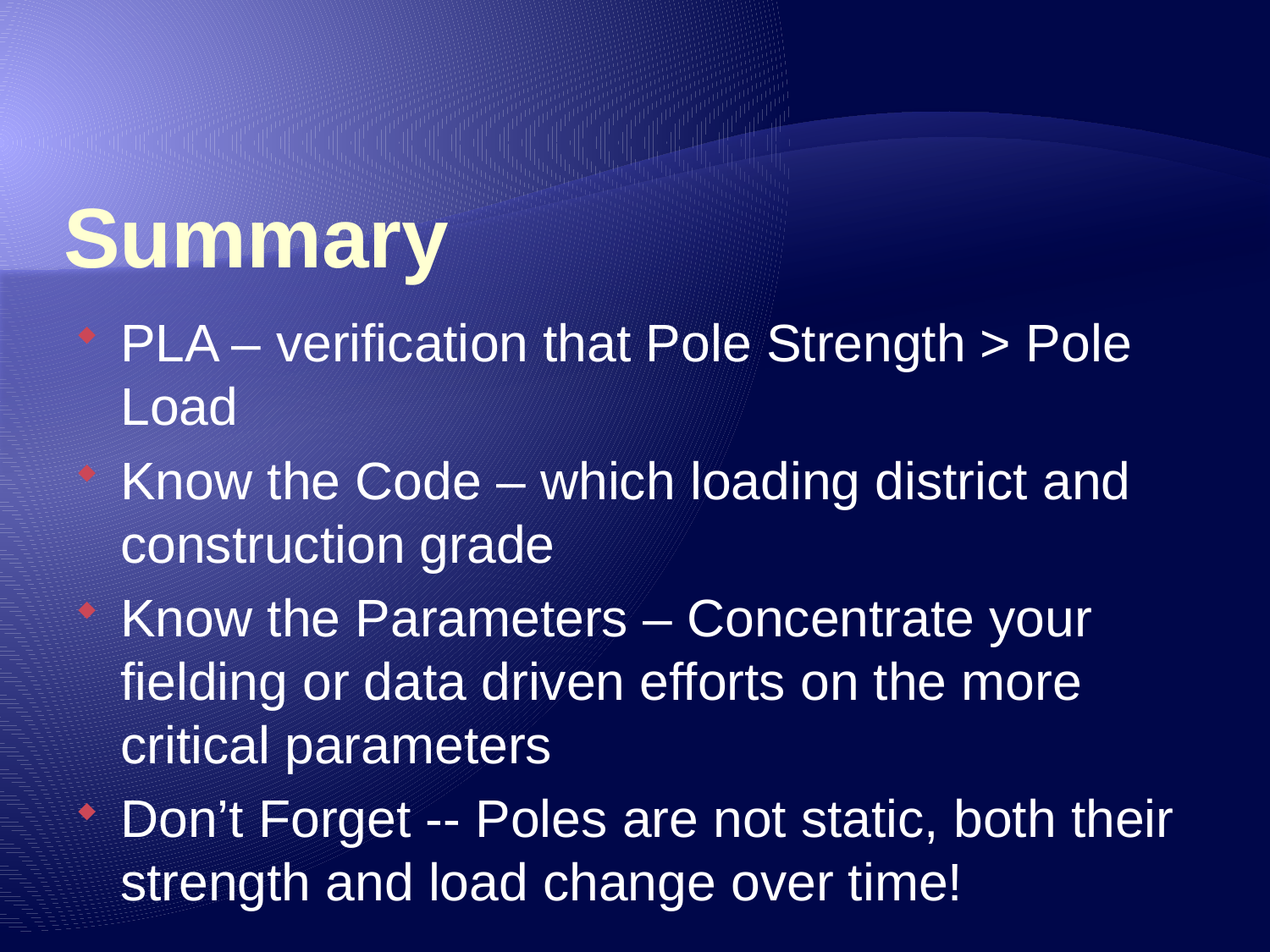

# Summary
PLA – verification that Pole Strength > Pole Load
Know the Code – which loading district and construction grade
Know the Parameters – Concentrate your fielding or data driven efforts on the more critical parameters
Don’t Forget -- Poles are not static, both their strength and load change over time!